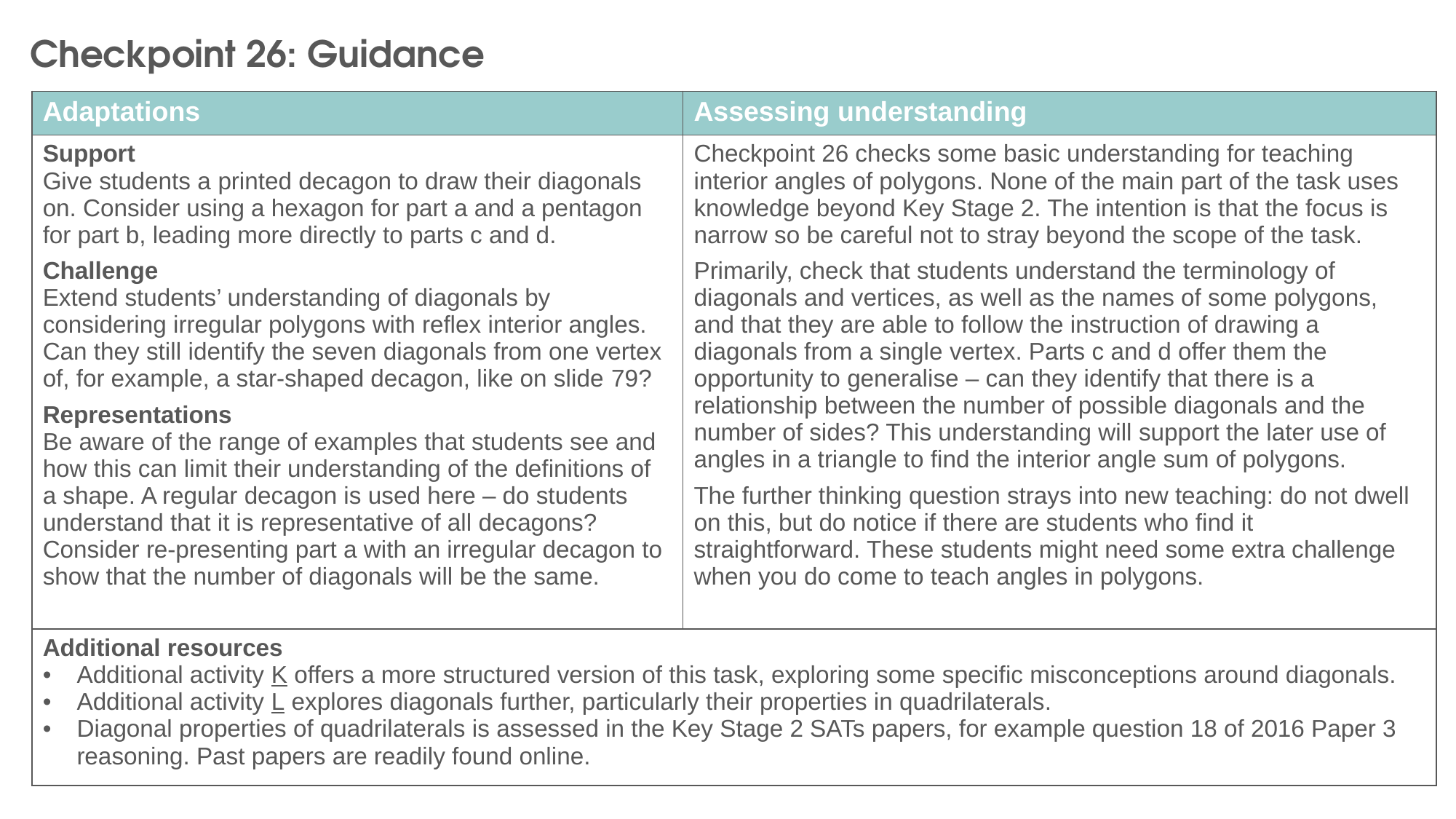

Checkpoint 26: Guidance
| Adaptations | Assessing understanding |
| --- | --- |
| Support Give students a printed decagon to draw their diagonals on. Consider using a hexagon for part a and a pentagon for part b, leading more directly to parts c and d. Challenge Extend students’ understanding of diagonals by considering irregular polygons with reflex interior angles. Can they still identify the seven diagonals from one vertex of, for example, a star-shaped decagon, like on slide 79? Representations Be aware of the range of examples that students see and how this can limit their understanding of the definitions of a shape. A regular decagon is used here – do students understand that it is representative of all decagons? Consider re-presenting part a with an irregular decagon to show that the number of diagonals will be the same. | Checkpoint 26 checks some basic understanding for teaching interior angles of polygons. None of the main part of the task uses knowledge beyond Key Stage 2. The intention is that the focus is narrow so be careful not to stray beyond the scope of the task. Primarily, check that students understand the terminology of diagonals and vertices, as well as the names of some polygons, and that they are able to follow the instruction of drawing a diagonals from a single vertex. Parts c and d offer them the opportunity to generalise – can they identify that there is a relationship between the number of possible diagonals and the number of sides? This understanding will support the later use of angles in a triangle to find the interior angle sum of polygons. The further thinking question strays into new teaching: do not dwell on this, but do notice if there are students who find it straightforward. These students might need some extra challenge when you do come to teach angles in polygons. |
| Additional resources Additional activity K offers a more structured version of this task, exploring some specific misconceptions around diagonals. Additional activity L explores diagonals further, particularly their properties in quadrilaterals. Diagonal properties of quadrilaterals is assessed in the Key Stage 2 SATs papers, for example question 18 of 2016 Paper 3 reasoning. Past papers are readily found online. |  |